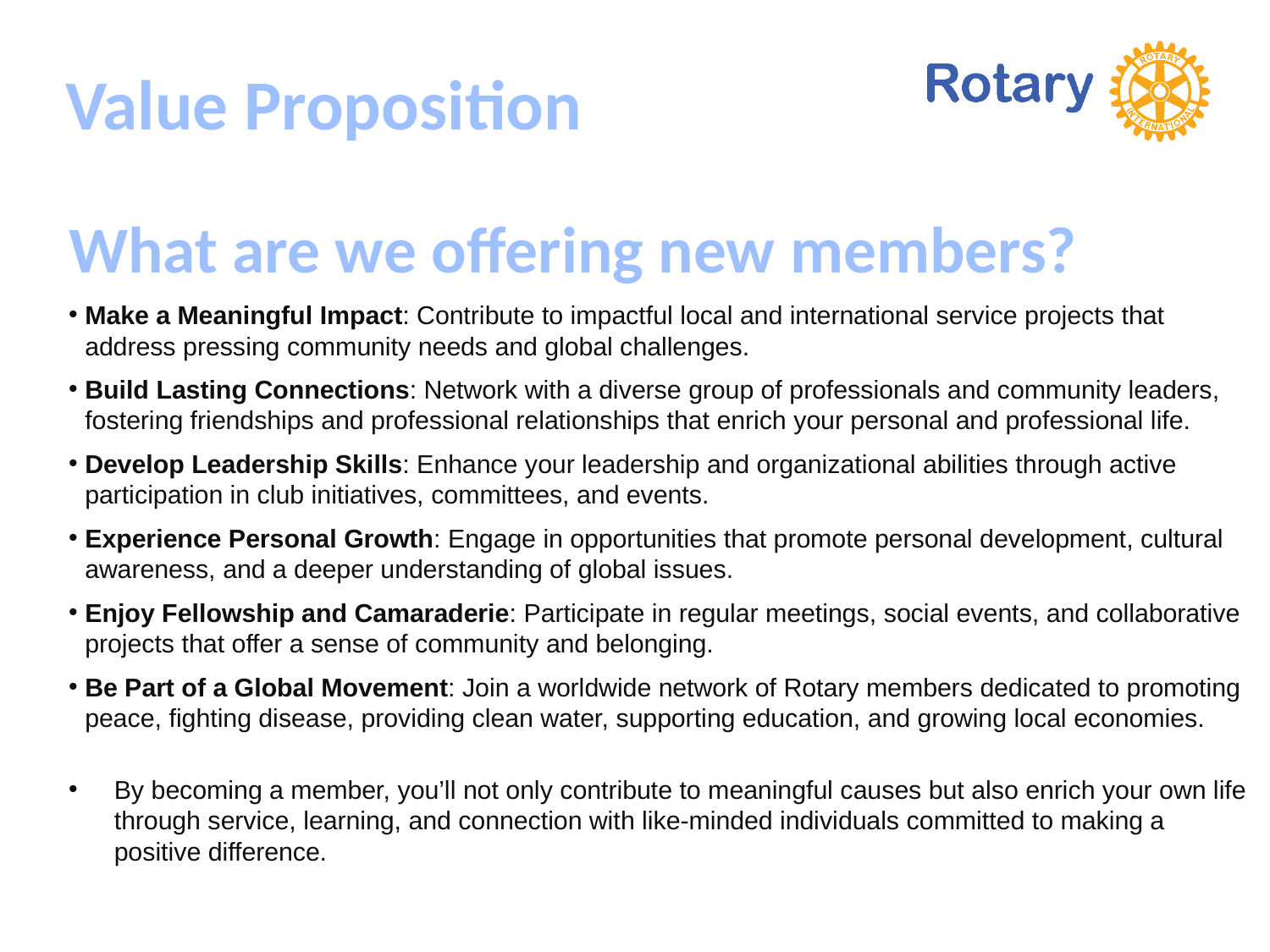

Value Proposition
What are we offering new members?
Make a Meaningful Impact: Contribute to impactful local and international service projects that address pressing community needs and global challenges.
Build Lasting Connections: Network with a diverse group of professionals and community leaders, fostering friendships and professional relationships that enrich your personal and professional life.
Develop Leadership Skills: Enhance your leadership and organizational abilities through active participation in club initiatives, committees, and events.
Experience Personal Growth: Engage in opportunities that promote personal development, cultural awareness, and a deeper understanding of global issues.
Enjoy Fellowship and Camaraderie: Participate in regular meetings, social events, and collaborative projects that offer a sense of community and belonging.
Be Part of a Global Movement: Join a worldwide network of Rotary members dedicated to promoting peace, fighting disease, providing clean water, supporting education, and growing local economies.

By becoming a member, you’ll not only contribute to meaningful causes but also enrich your own life through service, learning, and connection with like-minded individuals committed to making a positive difference.